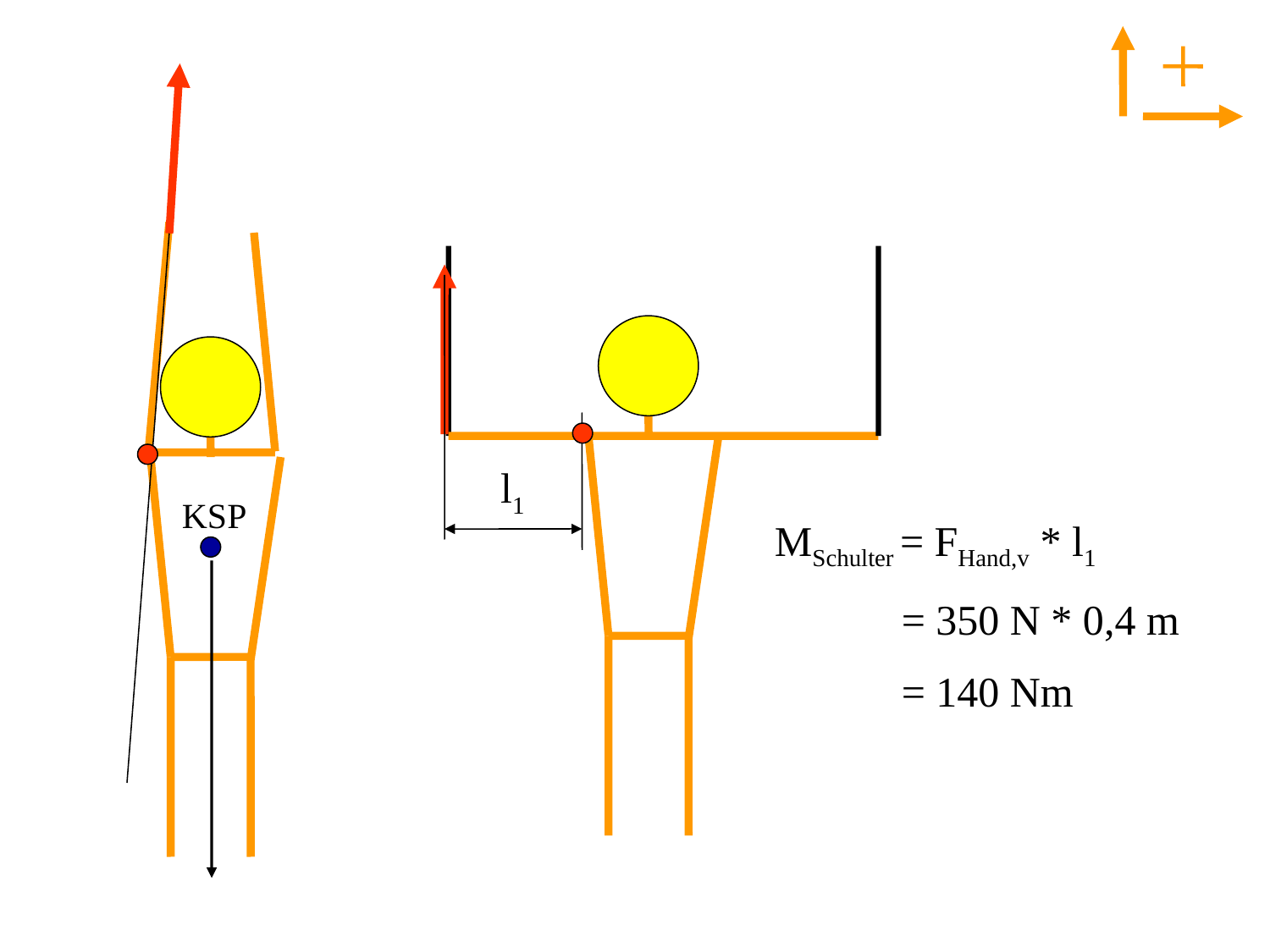

l1

KSP
MSchulter = FHand,v * l1
	= 350 N * 0,4 m
	= 140 Nm